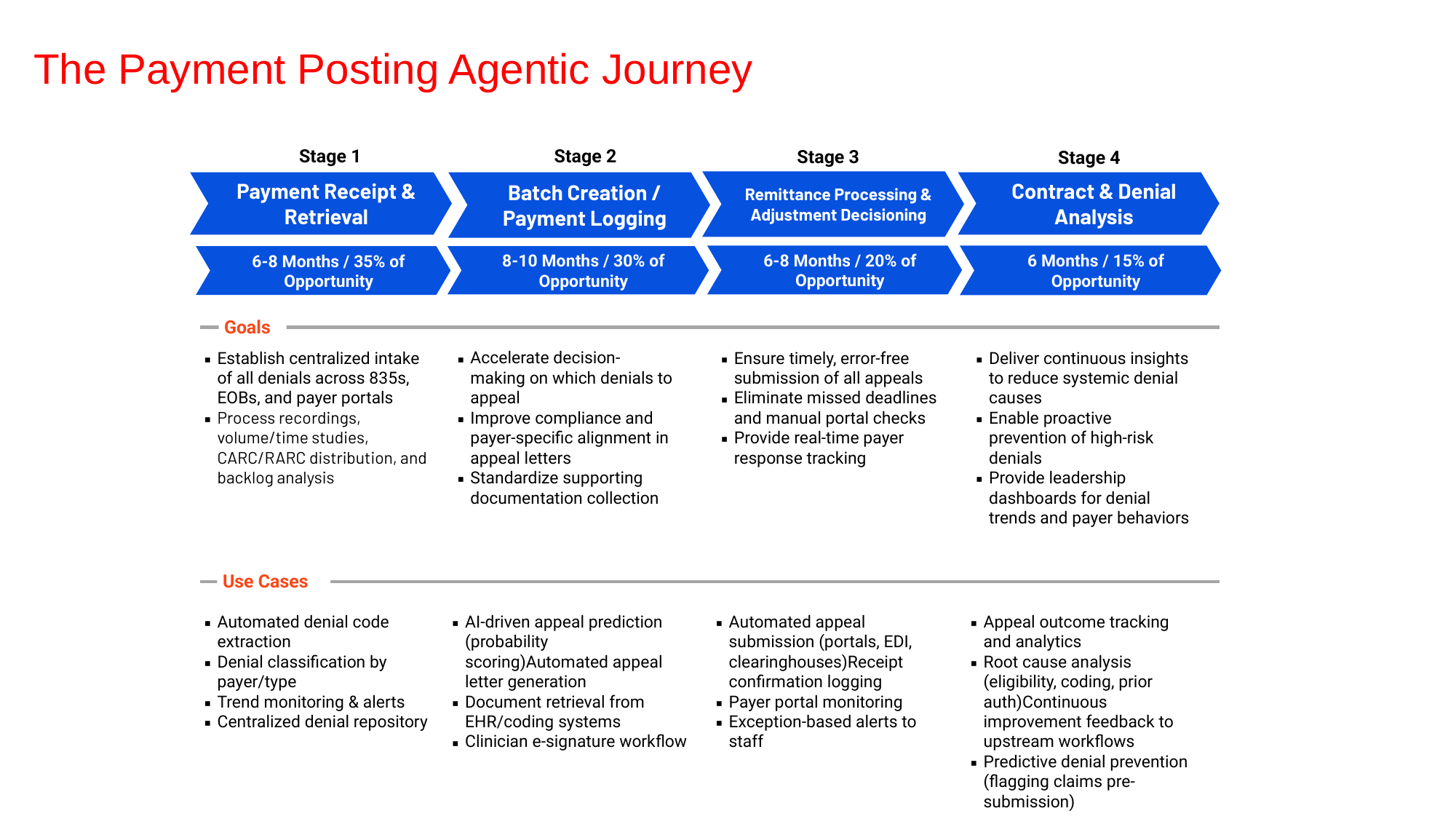

The Payment Posting Agentic Journey
Stage 2
Stage 1
Stage 3
Stage 4
Remittance Processing & Adjustment Decisioning
Payment Receipt & Retrieval
Contract & Denial Analysis
Batch Creation / Payment Logging
6 Months / 15% of Opportunity
6-8 Months / 20% of Opportunity
6-8 Months / 35% of Opportunity
8-10 Months / 30% of Opportunity
Goals
Establish centralized intake of all denials across 835s, EOBs, and payer portals
Process recordings, volume/time studies, CARC/RARC distribution, and backlog analysis
Accelerate decision-making on which denials to appeal
Improve compliance and payer-specific alignment in appeal letters
Standardize supporting documentation collection
Ensure timely, error-free submission of all appeals
Eliminate missed deadlines and manual portal checks
Provide real-time payer response tracking
Deliver continuous insights to reduce systemic denial causes
Enable proactive prevention of high-risk denials
Provide leadership dashboards for denial trends and payer behaviors
Use Cases
Automated denial code extraction
Denial classification by payer/type
Trend monitoring & alerts
Centralized denial repository
AI-driven appeal prediction (probability scoring)Automated appeal letter generation
Document retrieval from EHR/coding systems
Clinician e-signature workflow
Automated appeal submission (portals, EDI, clearinghouses)Receipt confirmation logging
Payer portal monitoring
Exception-based alerts to staff
Appeal outcome tracking and analytics
Root cause analysis (eligibility, coding, prior auth)Continuous improvement feedback to upstream workflows
Predictive denial prevention (flagging claims pre-submission)